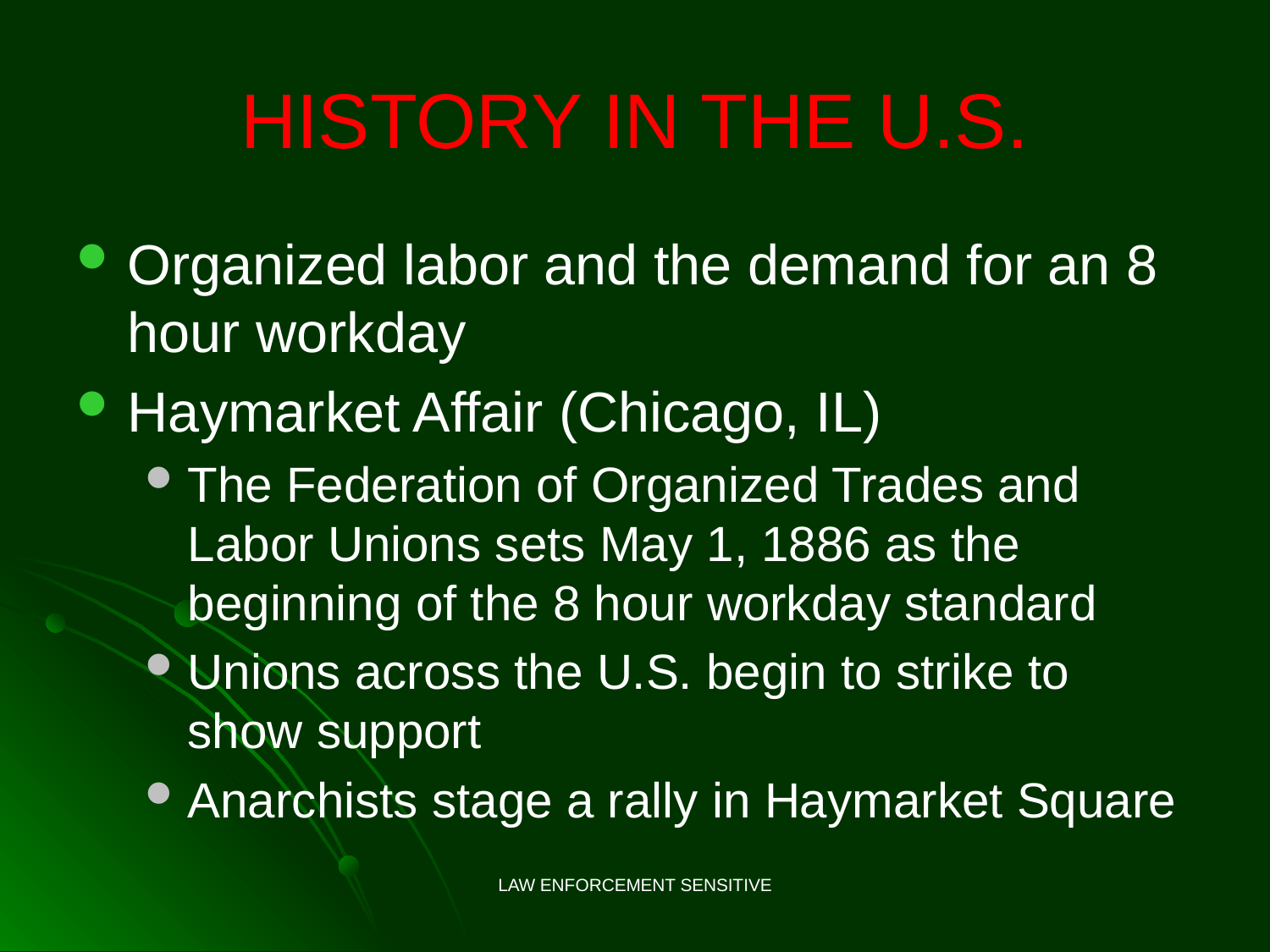

# HISTORY IN THE U.S.
Organized labor and the demand for an 8 hour workday
Haymarket Affair (Chicago, IL)
The Federation of Organized Trades and Labor Unions sets May 1, 1886 as the beginning of the 8 hour workday standard
Unions across the U.S. begin to strike to show support
Anarchists stage a rally in Haymarket Square

LAW ENFORCEMENT SENSITIVE